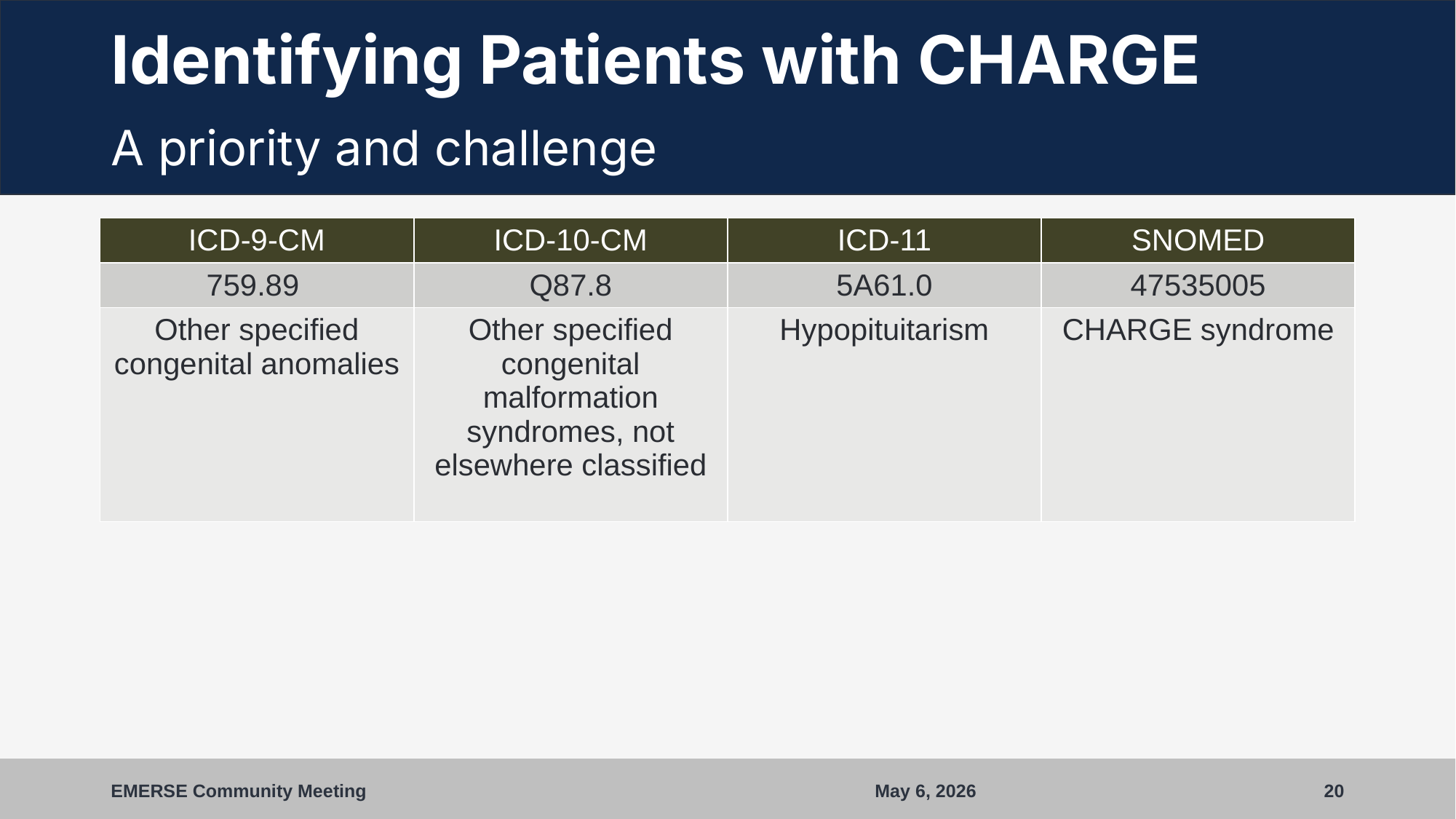

# Identifying Patients with CHARGE
A priority and challenge
| ICD-9-CM | ICD-10-CM | ICD-11 | SNOMED |
| --- | --- | --- | --- |
| 759.89 | Q87.8 | 5A61.0 | 47535005 |
| Other specified congenital anomalies | Other specified congenital malformation syndromes, not elsewhere classified | Hypopituitarism | CHARGE syndrome |
May 6, 2026
EMERSE Community Meeting
20